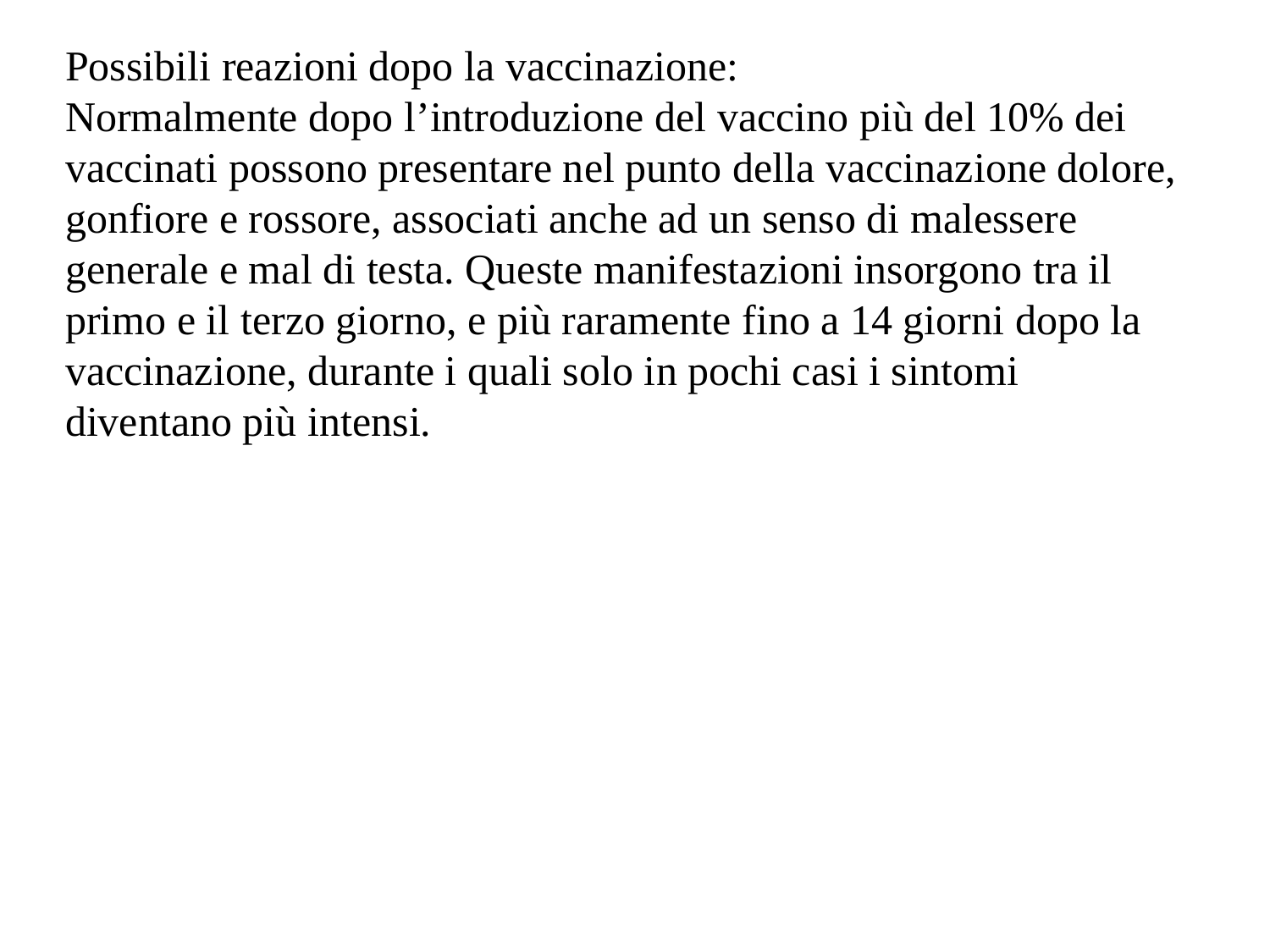

Possibili reazioni dopo la vaccinazione:
Normalmente dopo l’introduzione del vaccino più del 10% dei vaccinati possono presentare nel punto della vaccinazione dolore, gonfiore e rossore, associati anche ad un senso di malessere generale e mal di testa. Queste manifestazioni insorgono tra il primo e il terzo giorno, e più raramente fino a 14 giorni dopo la vaccinazione, durante i quali solo in pochi casi i sintomi diventano più intensi.